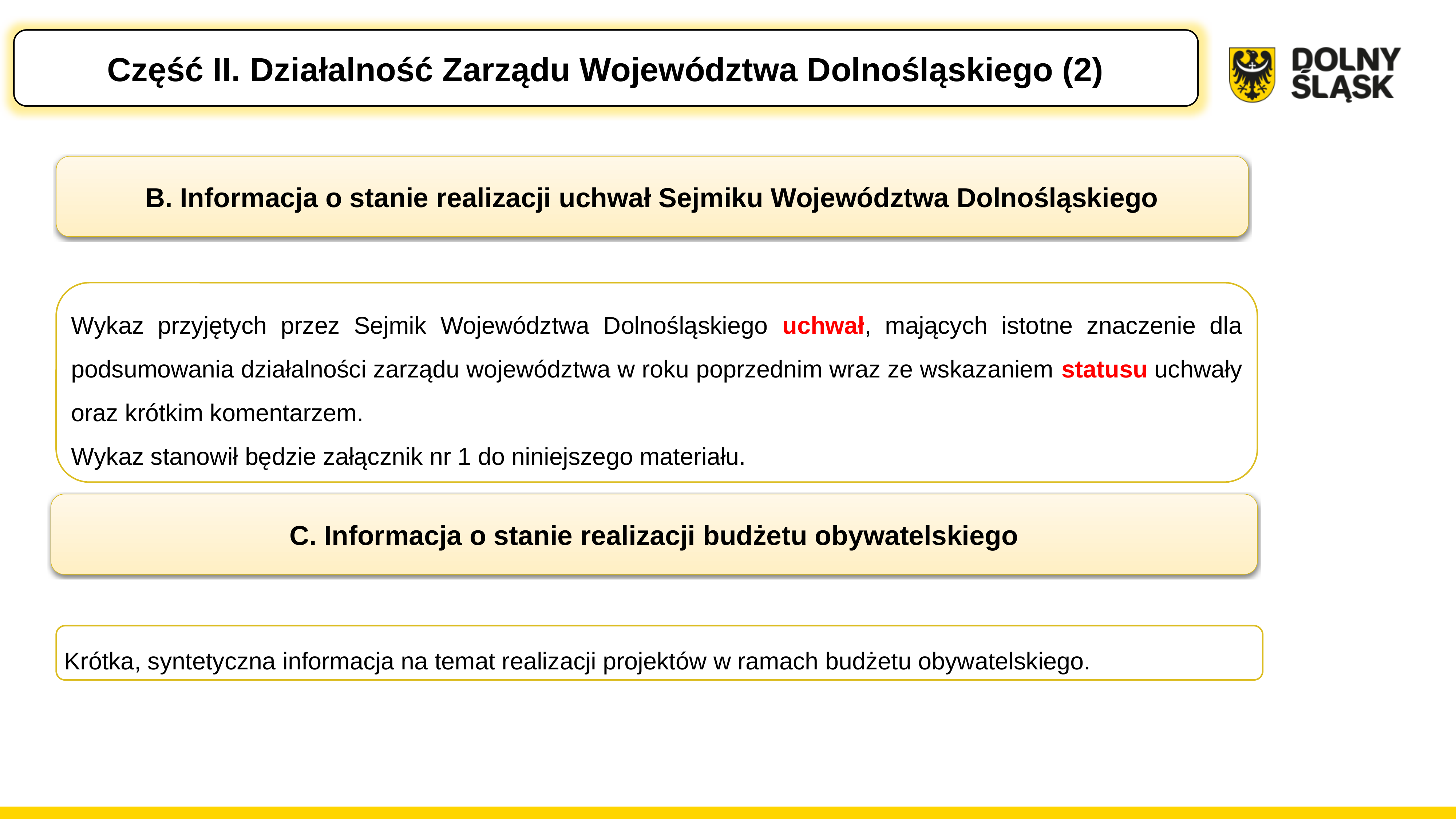

Część II. Działalność Zarządu Województwa Dolnośląskiego (2)
B. Informacja o stanie realizacji uchwał Sejmiku Województwa Dolnośląskiego
Wykaz przyjętych przez Sejmik Województwa Dolnośląskiego uchwał, mających istotne znaczenie dla podsumowania działalności zarządu województwa w roku poprzednim wraz ze wskazaniem statusu uchwały oraz krótkim komentarzem.
Wykaz stanowił będzie załącznik nr 1 do niniejszego materiału.
C. Informacja o stanie realizacji budżetu obywatelskiego
Krótka, syntetyczna informacja na temat realizacji projektów w ramach budżetu obywatelskiego.